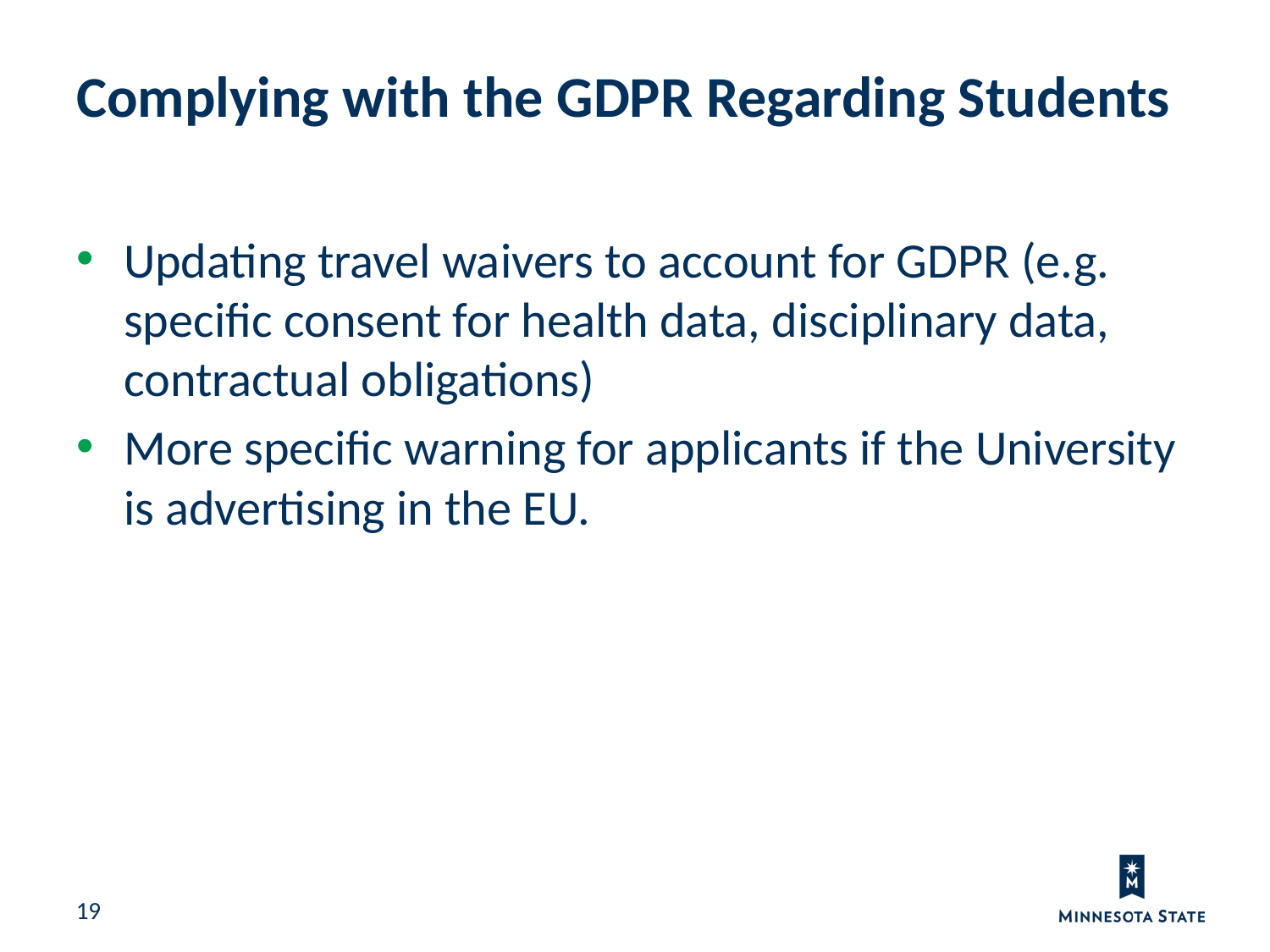

Complying with the GDPR Regarding Students
Updating travel waivers to account for GDPR (e.g. specific consent for health data, disciplinary data, contractual obligations)
More specific warning for applicants if the University is advertising in the EU.